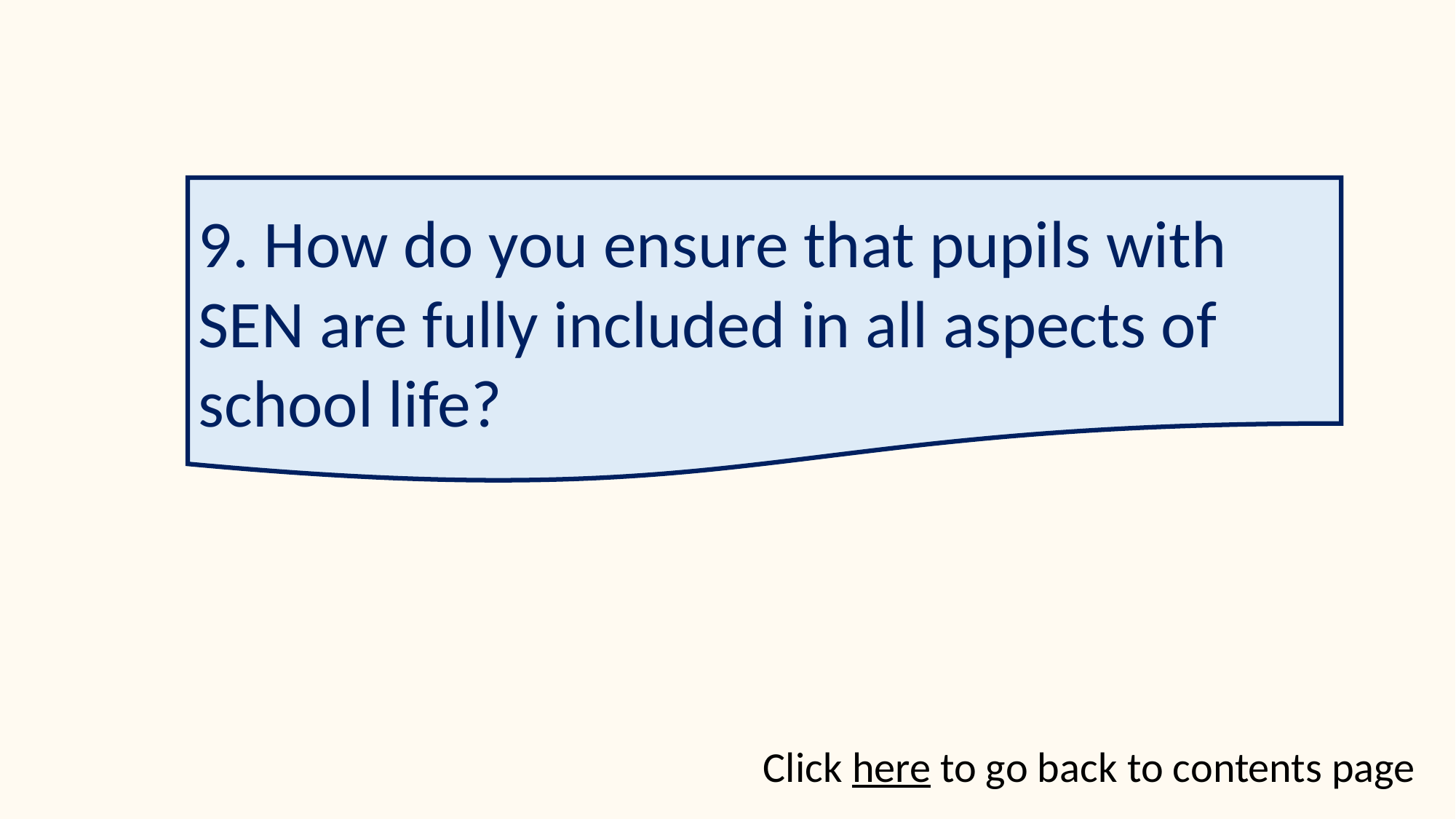

9. How do you ensure that pupils with SEN are fully included in all aspects of school life?
Click here to go back to contents page